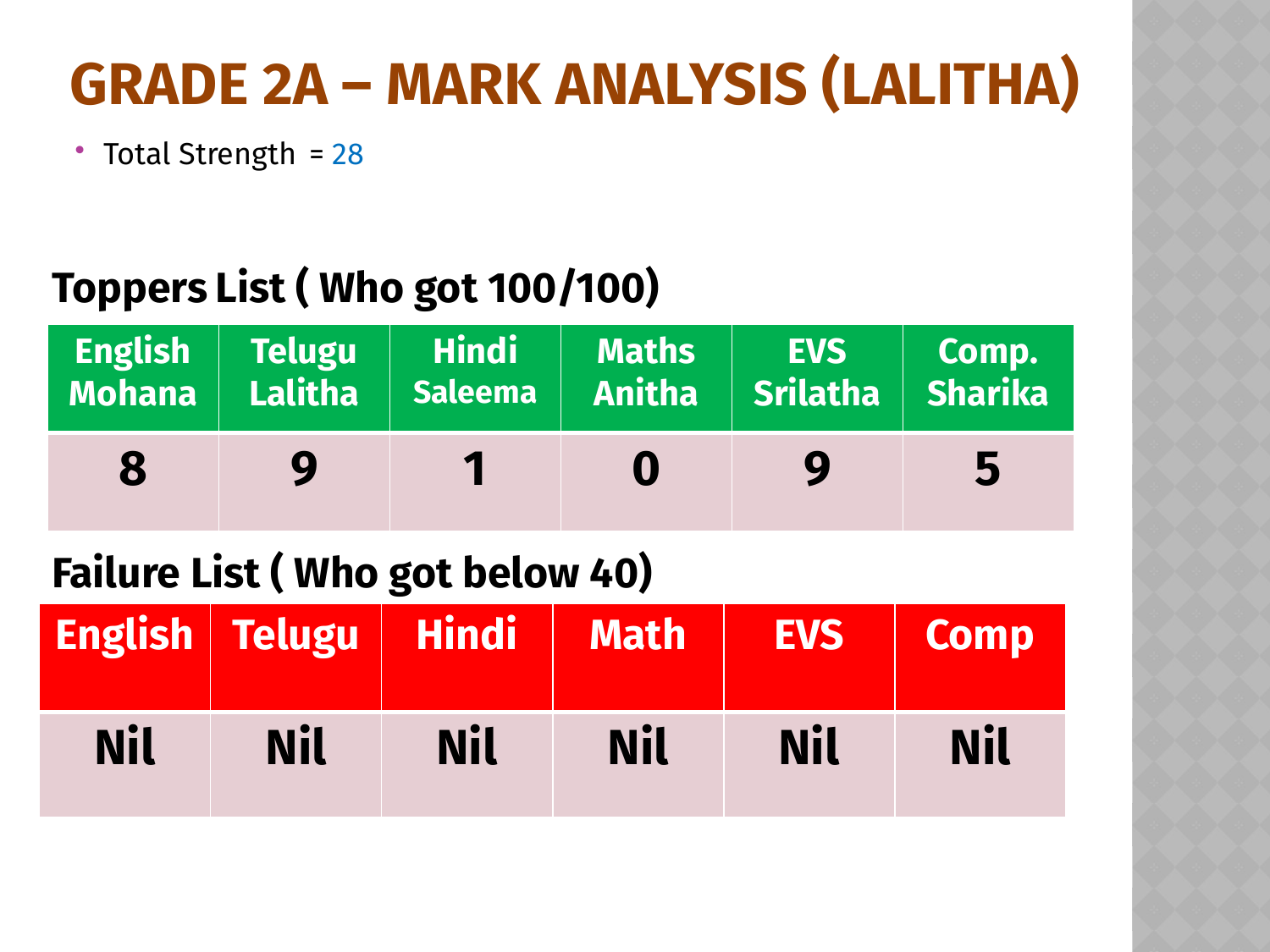

# Grade 2A – Mark Analysis (Lalitha)

Total Strength		= 28

Toppers List ( Who got 100/100)
| English Mohana | Telugu Lalitha | Hindi Saleema | Maths Anitha | EVS Srilatha | Comp. Sharika |
| --- | --- | --- | --- | --- | --- |
| 8 | 9 | 1 | 0 | 9 | 5 |
Failure List ( Who got below 40)
| English | Telugu | Hindi | Math | EVS | Comp |
| --- | --- | --- | --- | --- | --- |
| Nil | Nil | Nil | Nil | Nil | Nil |